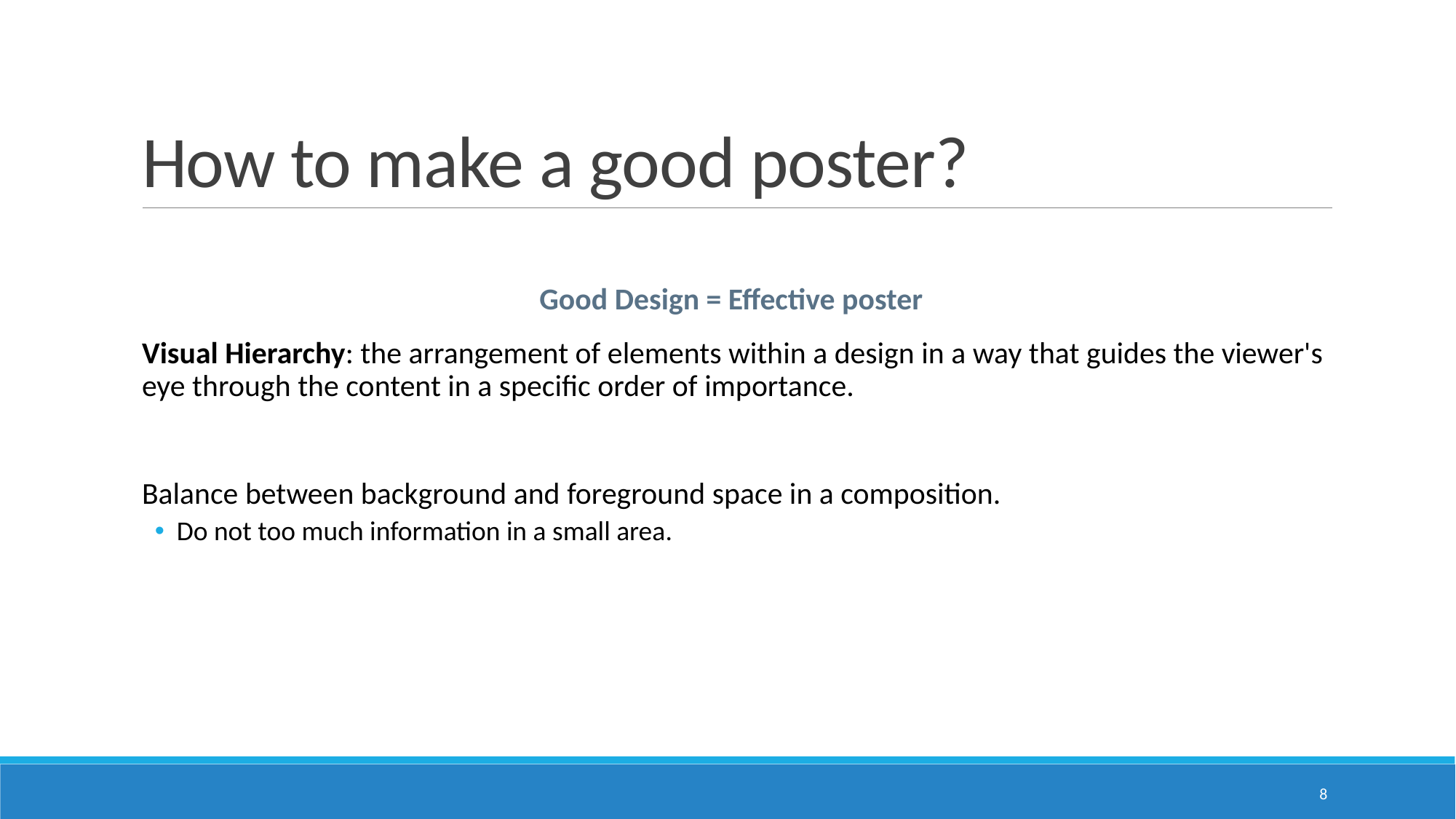

# How to make a good poster?

Good Design = Effective poster
Visual Hierarchy: the arrangement of elements within a design in a way that guides the viewer's eye through the content in a specific order of importance.

Balance between background and foreground space in a composition.
Do not too much information in a small area.

8